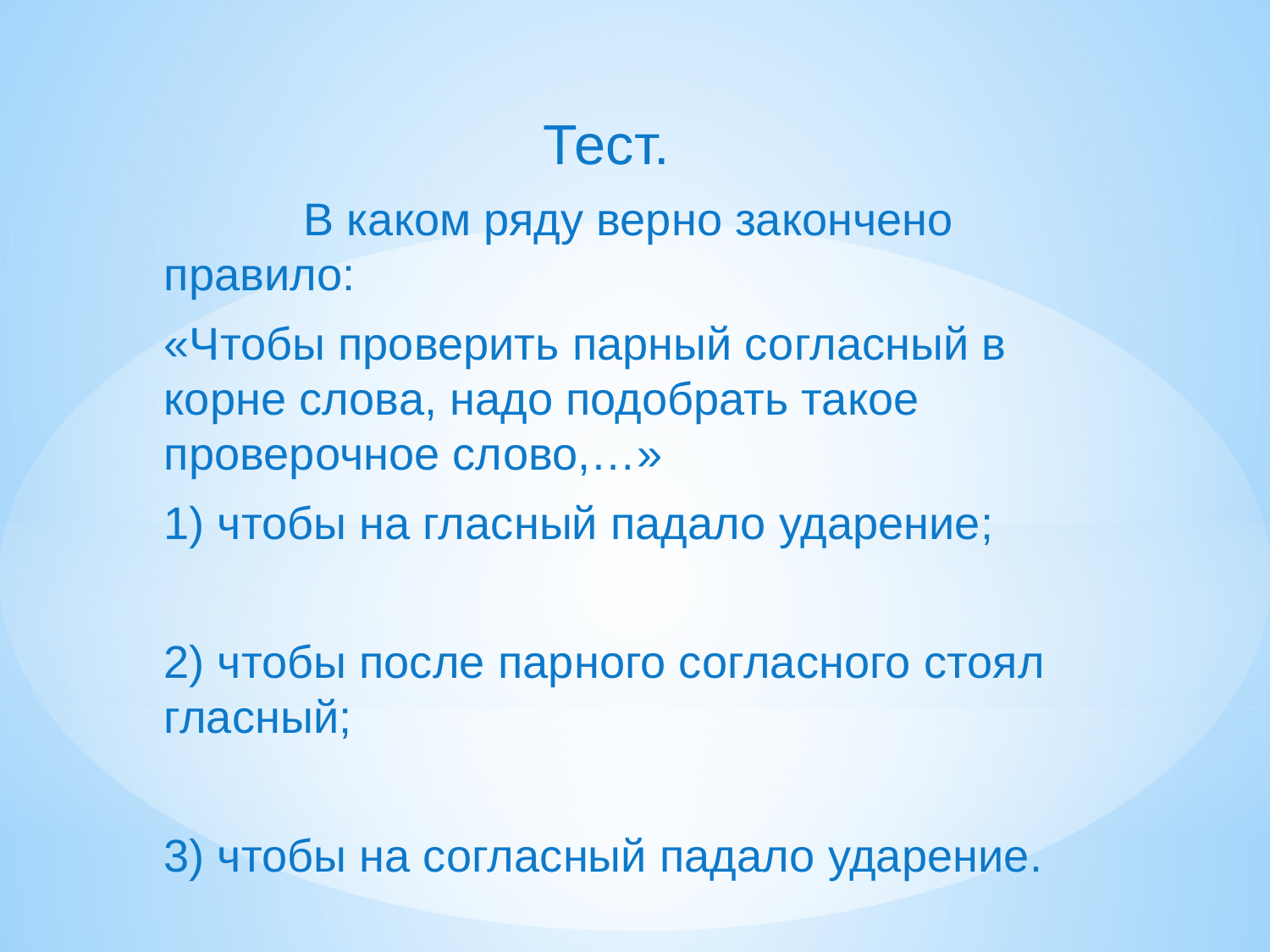

Тест.
	 В каком ряду верно закончено правило:
«Чтобы проверить парный согласный в корне слова, надо подобрать такое проверочное слово,…»
1) чтобы на гласный падало ударение;

2) чтобы после парного согласного стоял гласный;

3) чтобы на согласный падало ударение.